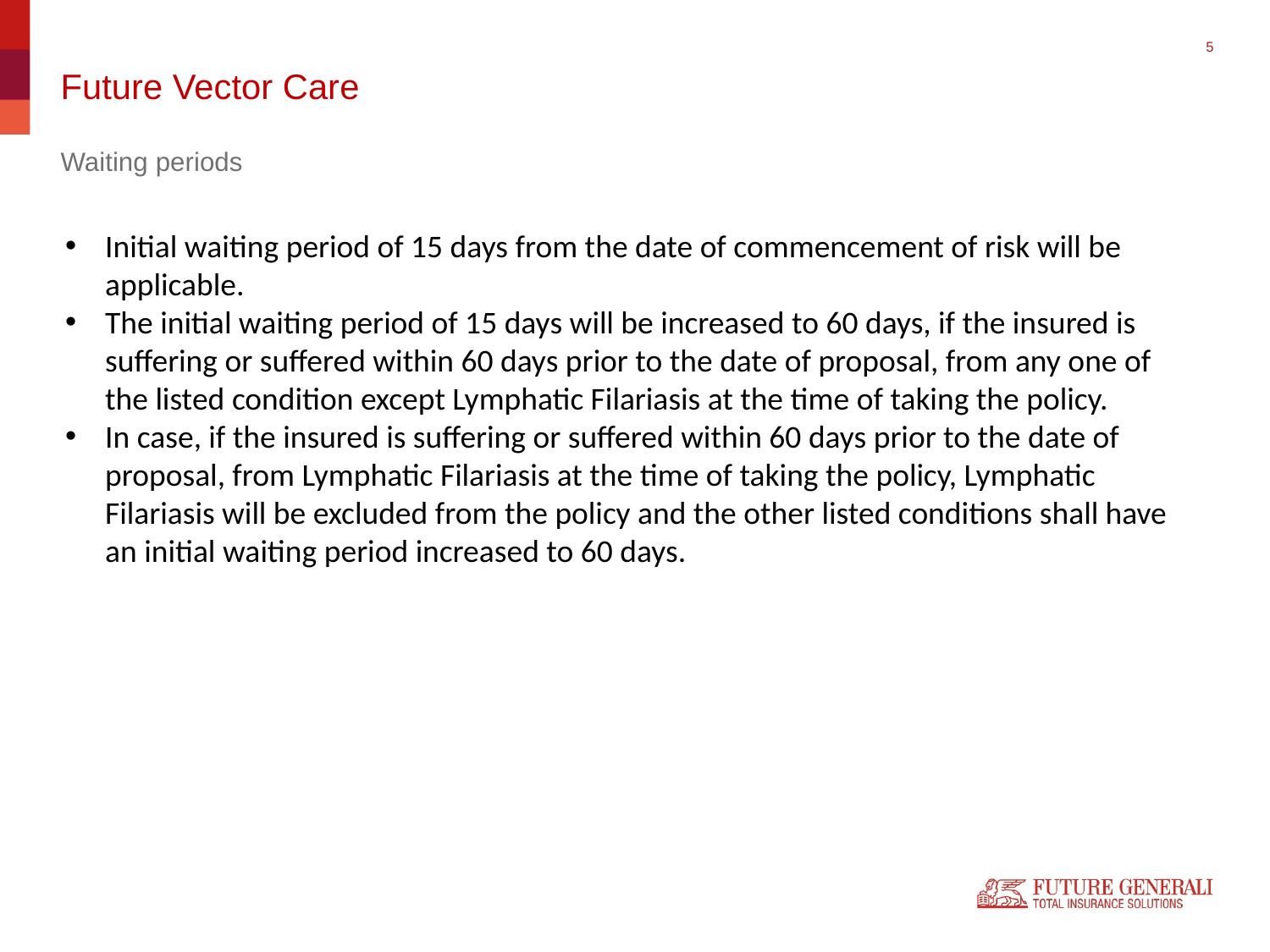

# Future Vector Care
Waiting periods
Initial waiting period of 15 days from the date of commencement of risk will be applicable.
The initial waiting period of 15 days will be increased to 60 days, if the insured is suffering or suffered within 60 days prior to the date of proposal, from any one of the listed condition except Lymphatic Filariasis at the time of taking the policy.
In case, if the insured is suffering or suffered within 60 days prior to the date of proposal, from Lymphatic Filariasis at the time of taking the policy, Lymphatic Filariasis will be excluded from the policy and the other listed conditions shall have an initial waiting period increased to 60 days.